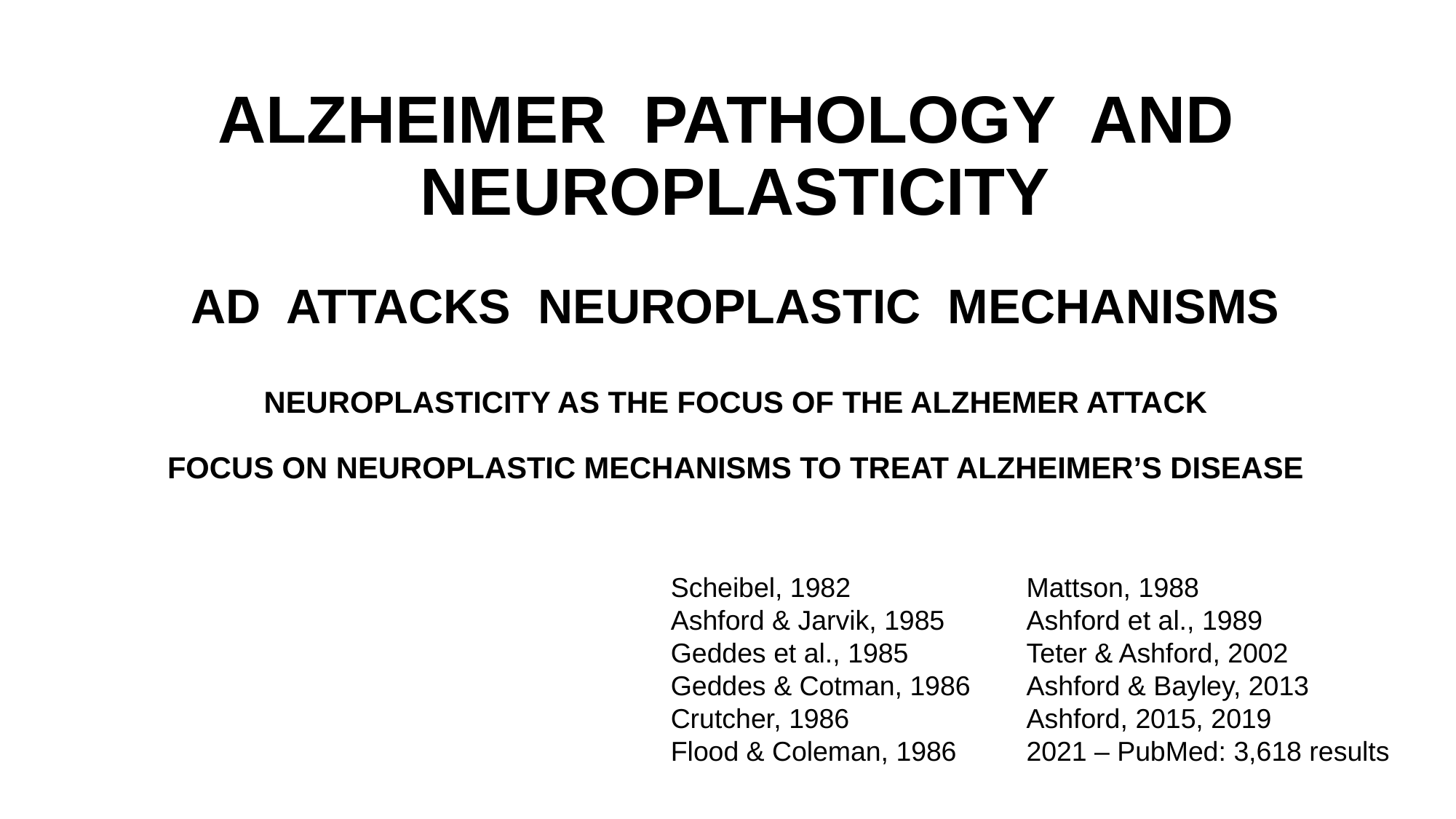

# ALZHEIMER  PATHOLOGY  AND  NEUROPLASTICITY AD  ATTACKS  NEUROPLASTIC  MECHANISMS   NEUROPLASTICITY AS THE FOCUS OF THE ALZHEMER ATTACK FOCUS ON NEUROPLASTIC MECHANISMS TO TREAT ALZHEIMER’S DISEASE
Scheibel, 1982
Ashford & Jarvik, 1985
Geddes et al., 1985
Geddes & Cotman, 1986
Crutcher, 1986
Flood & Coleman, 1986
Mattson, 1988
Ashford et al., 1989
Teter & Ashford, 2002
Ashford & Bayley, 2013
Ashford, 2015, 2019
2021 – PubMed: 3,618 results